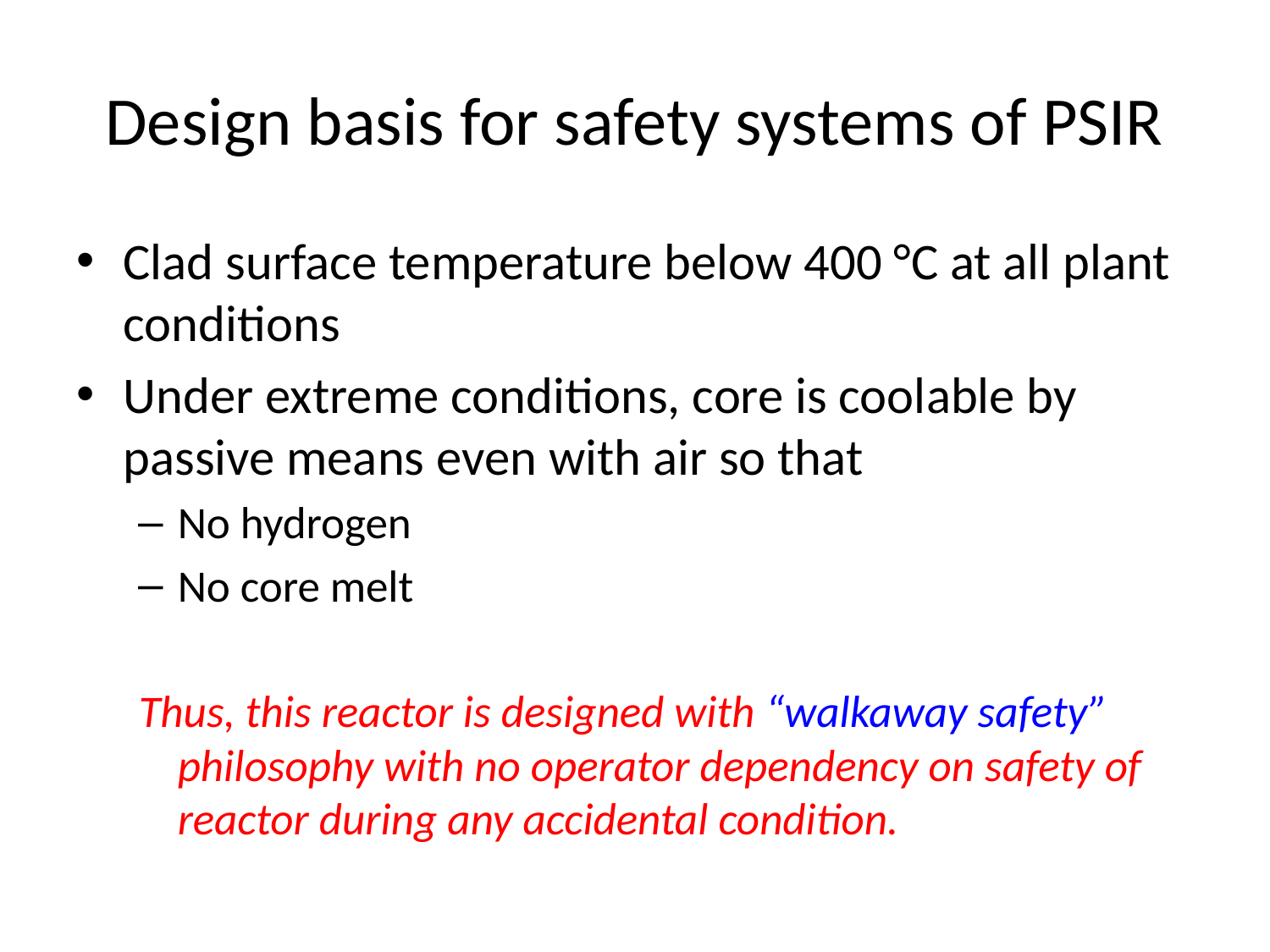

# Design basis for safety systems of PSIR
Clad surface temperature below 400 °C at all plant conditions
Under extreme conditions, core is coolable by passive means even with air so that
No hydrogen
No core melt

Thus, this reactor is designed with “walkaway safety” philosophy with no operator dependency on safety of reactor during any accidental condition.